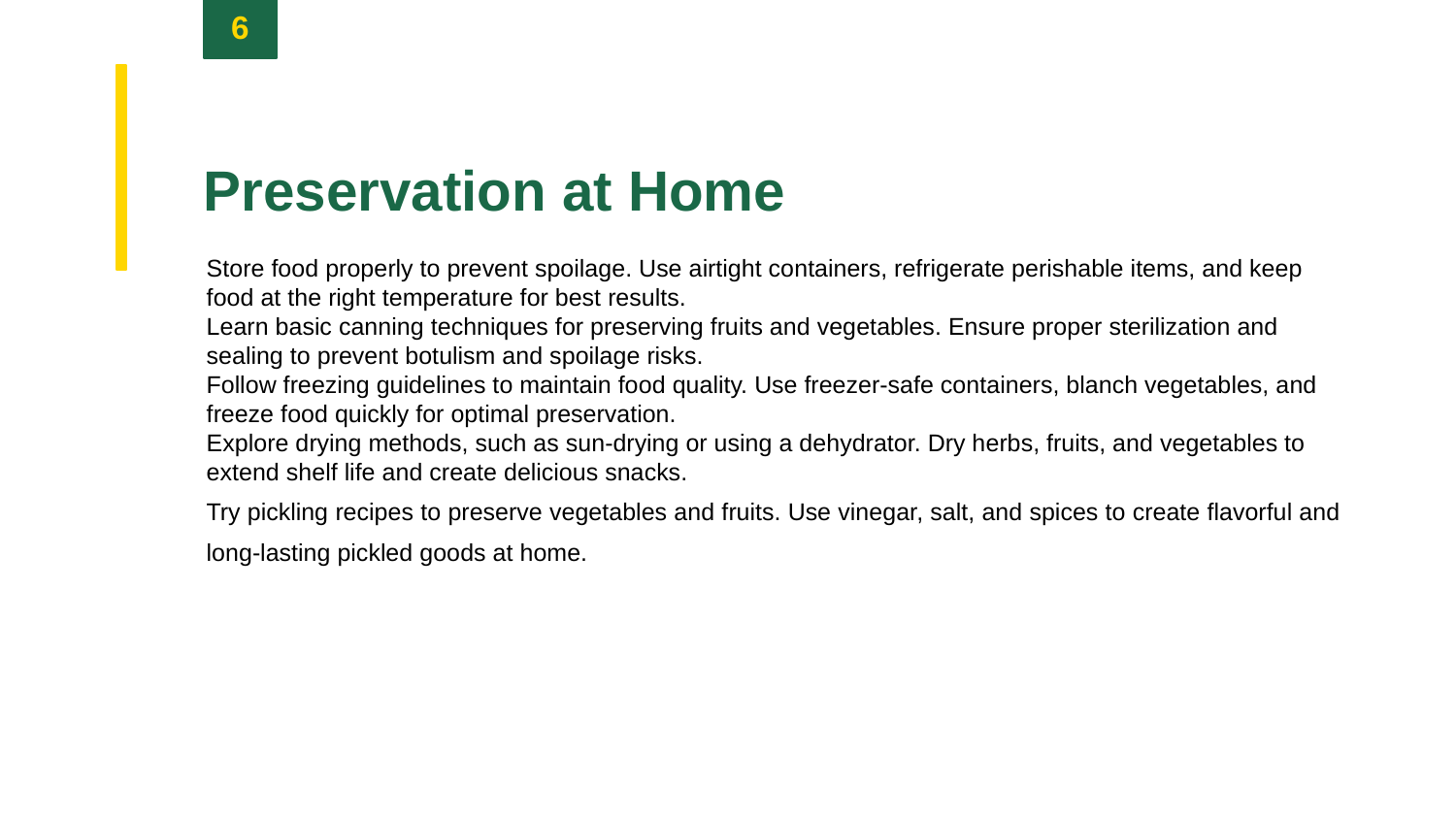

6

Preservation at Home
Store food properly to prevent spoilage. Use airtight containers, refrigerate perishable items, and keep food at the right temperature for best results.
Learn basic canning techniques for preserving fruits and vegetables. Ensure proper sterilization and sealing to prevent botulism and spoilage risks.
Follow freezing guidelines to maintain food quality. Use freezer-safe containers, blanch vegetables, and freeze food quickly for optimal preservation.
Explore drying methods, such as sun-drying or using a dehydrator. Dry herbs, fruits, and vegetables to extend shelf life and create delicious snacks.
Try pickling recipes to preserve vegetables and fruits. Use vinegar, salt, and spices to create flavorful and long-lasting pickled goods at home.